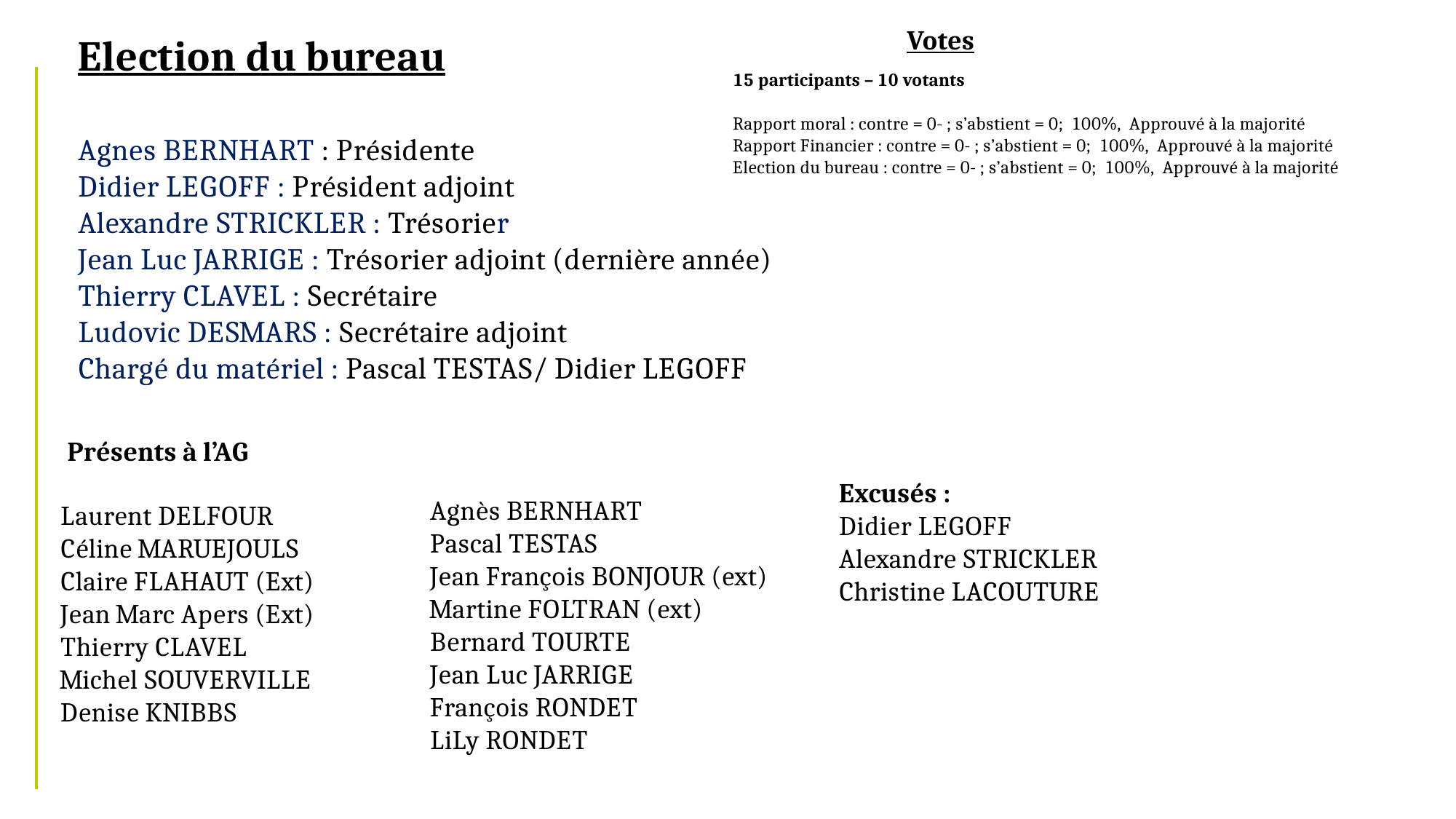

Votes
Election du bureau

Agnes BERNHART : Présidente
Didier LEGOFF : Président adjoint
Alexandre STRICKLER : Trésorier
Jean Luc JARRIGE : Trésorier adjoint (dernière année)
Thierry CLAVEL : Secrétaire
Ludovic DESMARS : Secrétaire adjoint
Chargé du matériel : Pascal TESTAS/ Didier LEGOFF
15 participants – 10 votants

Rapport moral : contre = 0- ; s’abstient = 0;  100%,  Approuvé à la majorité
Rapport Financier : contre = 0- ; s’abstient = 0;  100%,  Approuvé à la majorité
Election du bureau : contre = 0- ; s’abstient = 0;  100%,  Approuvé à la majorité
Présents à l’AG
Excusés :
Didier LEGOFF
Alexandre STRICKLER
Christine LACOUTURE
Agnès BERNHART
Pascal TESTAS
Jean François BONJOUR (ext)
Martine FOLTRAN (ext)
Bernard TOURTE
Jean Luc JARRIGE
François RONDET
LiLy RONDET
Laurent DELFOUR
Céline MARUEJOULS
Claire FLAHAUT (Ext)
Jean Marc Apers (Ext)
Thierry CLAVEL
Michel SOUVERVILLE
Denise KNIBBS